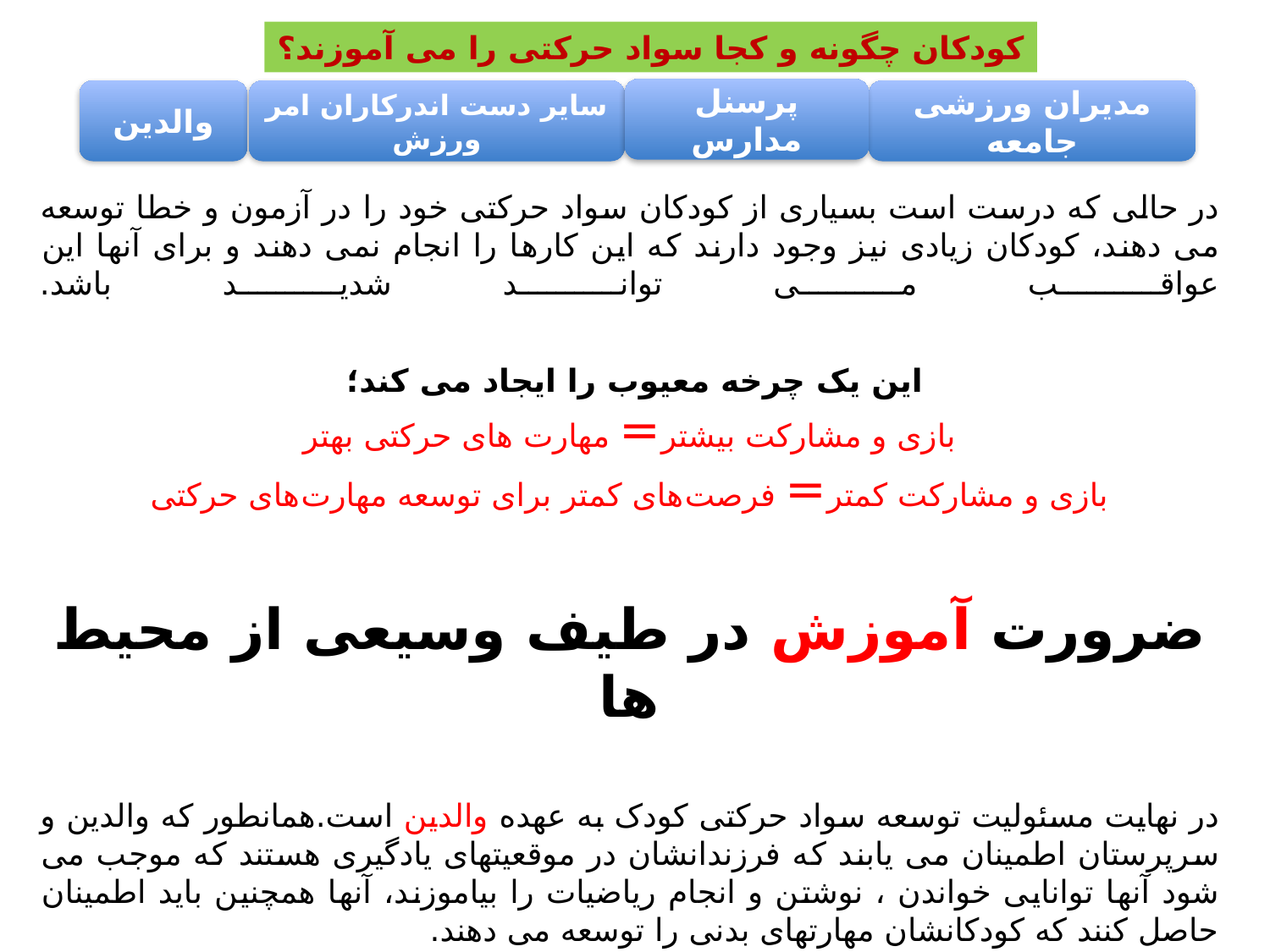

کودکان چگونه و کجا سواد حرکتی را می آموزند؟
پرسنل مدارس
والدین
سایر دست اندرکاران امر ورزش
مدیران ورزشی جامعه
در حالی که درست است بسیاری از کودکان سواد حرکتی خود را در آزمون و خطا توسعه می دهند، کودکان زیادی نیز وجود دارند که این کارها را انجام نمی دهند و برای آنها این عواقب می تواند شدید باشد.

این یک چرخه معیوب را ایجاد می کند؛
بازی و مشارکت بیشتر= مهارت های حرکتی بهتر
بازی و مشارکت کمتر= فرصت های کمتر برای توسعه مهارت های حرکتی

ضرورت آموزش در طیف وسیعی از محیط ها

در نهایت مسئولیت توسعه سواد حرکتی کودک به عهده والدین است.همانطور که والدین و سرپرستان اطمینان می یابند که فرزندانشان در موقعیتهای یادگیری هستند که موجب می شود آنها توانایی خواندن ، نوشتن و انجام ریاضیات را بیاموزند، آنها همچنین باید اطمینان حاصل کنند که کودکانشان مهارتهای بدنی را توسعه می دهند.
©University of Glamorgan